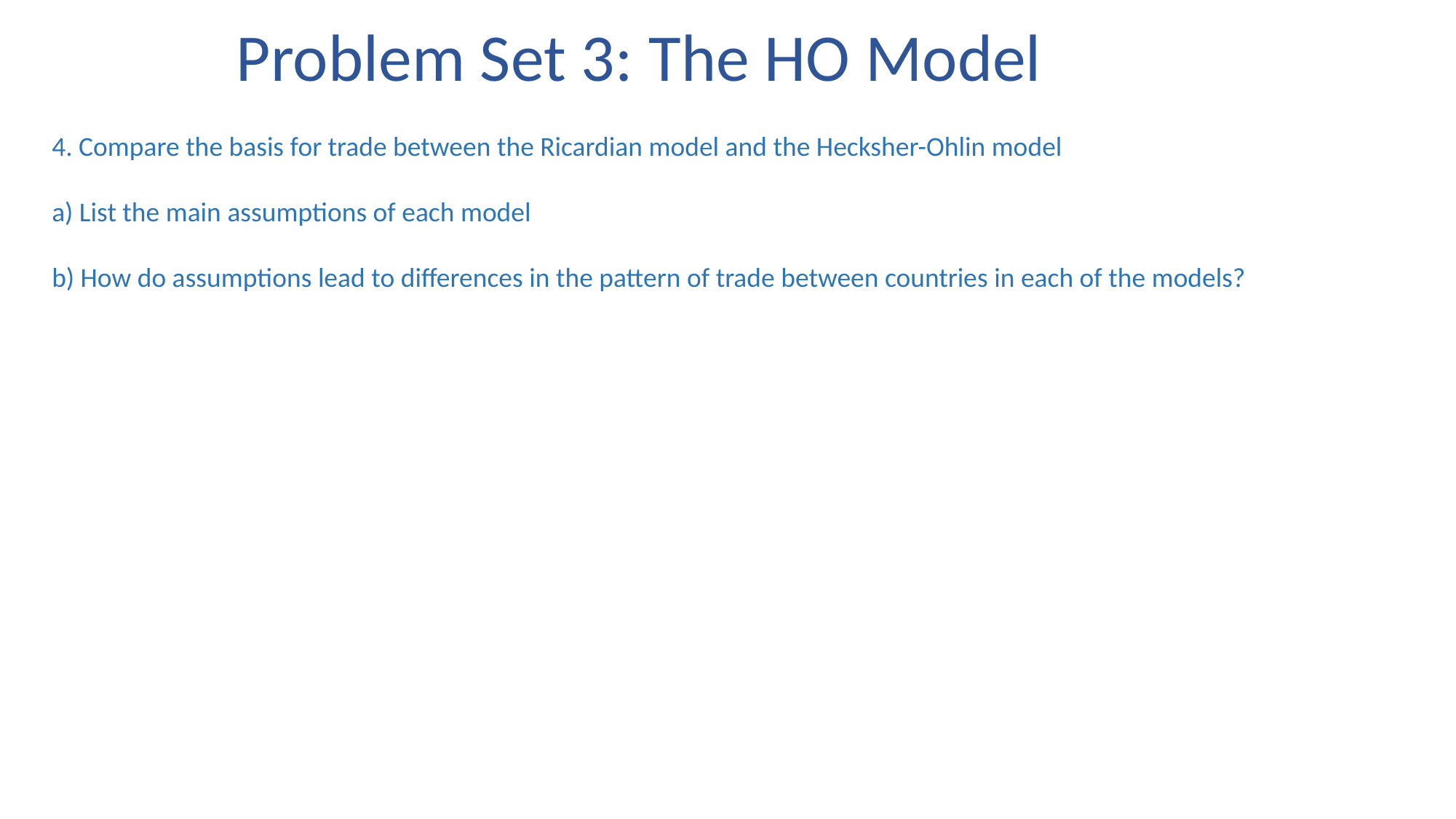

# Problem Set 3: The HO Model
4. Compare the basis for trade between the Ricardian model and the Hecksher-Ohlin model

a) List the main assumptions of each model

b) How do assumptions lead to differences in the pattern of trade between countries in each of the models?